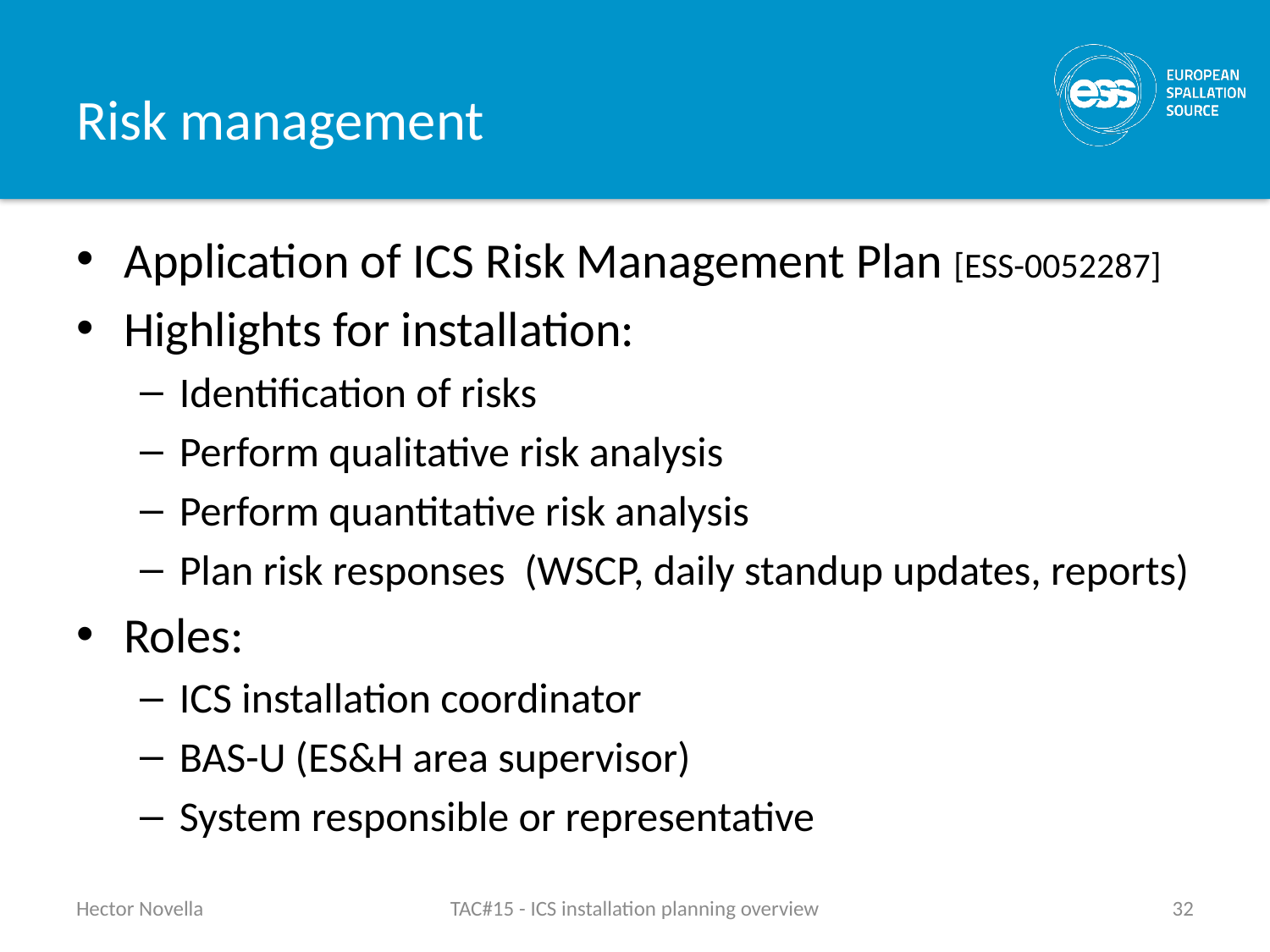

# Risk management
Application of ICS Risk Management Plan [ESS-0052287]
Highlights for installation:
Identification of risks
Perform qualitative risk analysis
Perform quantitative risk analysis
Plan risk responses  (WSCP, daily standup updates, reports)
Roles:
ICS installation coordinator
BAS-U (ES&H area supervisor)
System responsible or representative
Hector Novella
TAC#15 - ICS installation planning overview
32